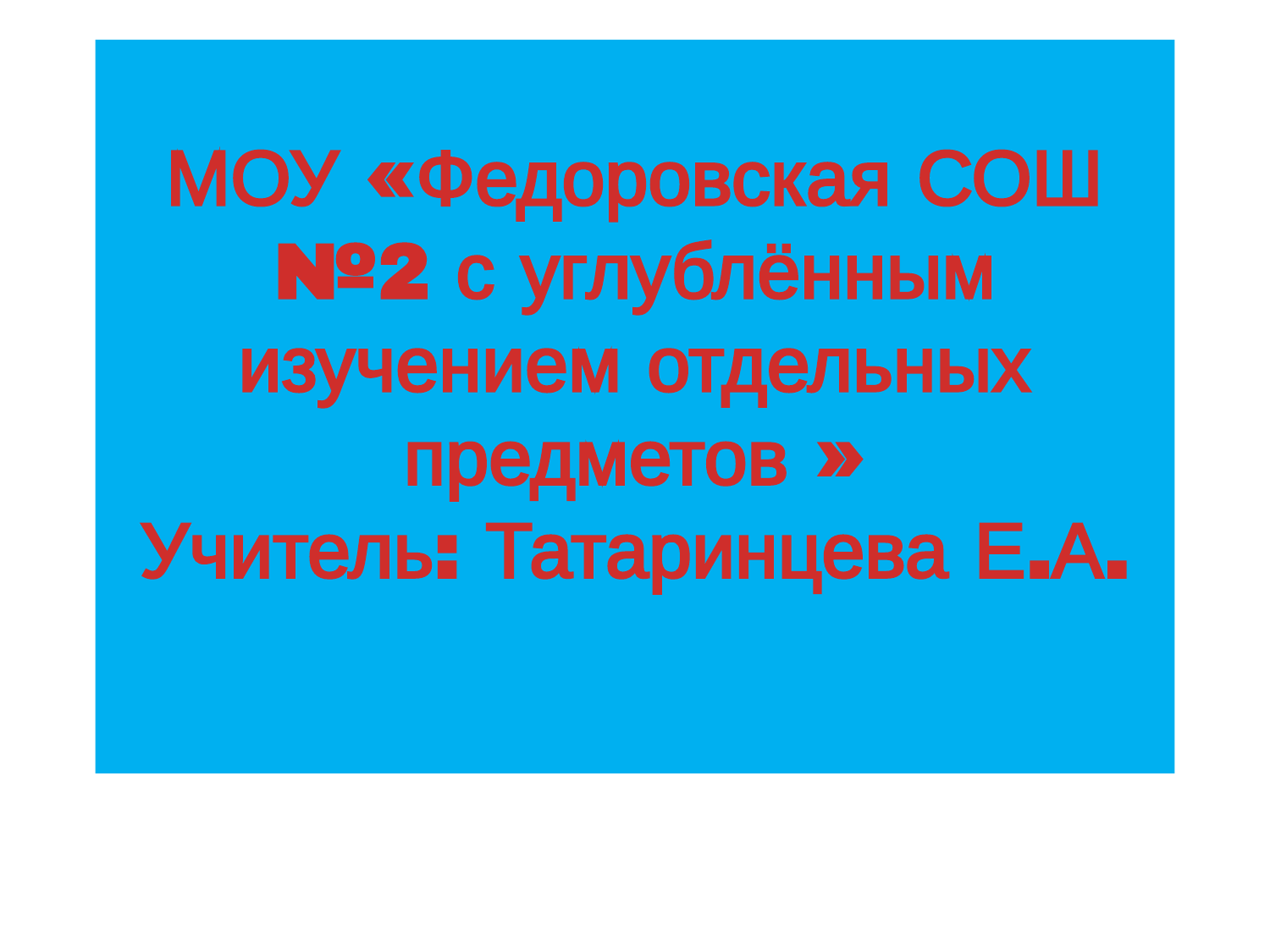

# МОУ «Федоровская СОШ №2 с углублённым изучением отдельных предметов » Учитель: Татаринцева Е.А.